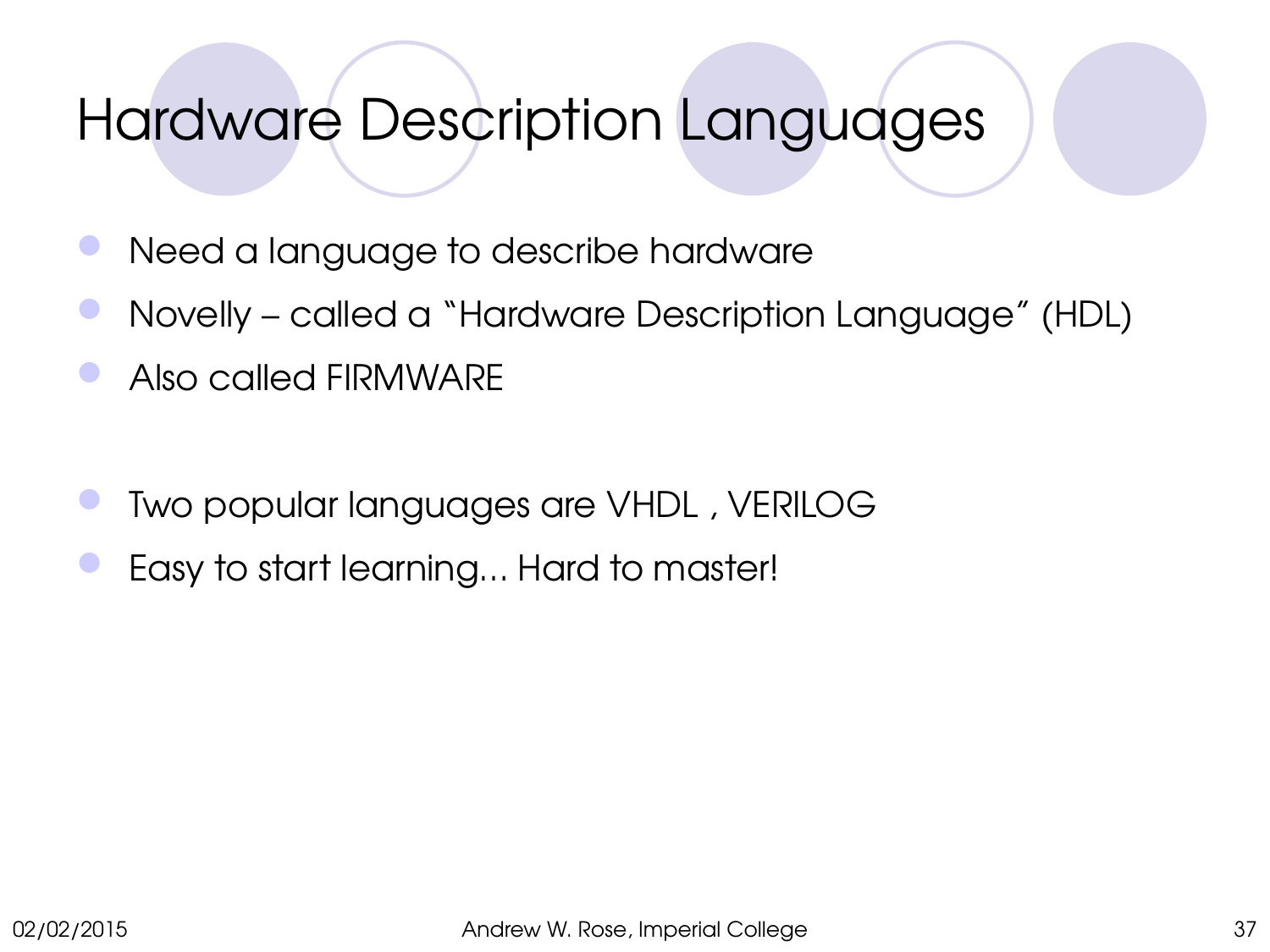

# Hardware Description Languages
Need a language to describe hardware
Novelly – called a “Hardware Description Language” (HDL)
Also called FIRMWARE

Two popular languages are VHDL , VERILOG
Easy to start learning… Hard to master!

02/02/2015
Andrew W. Rose, Imperial College
37